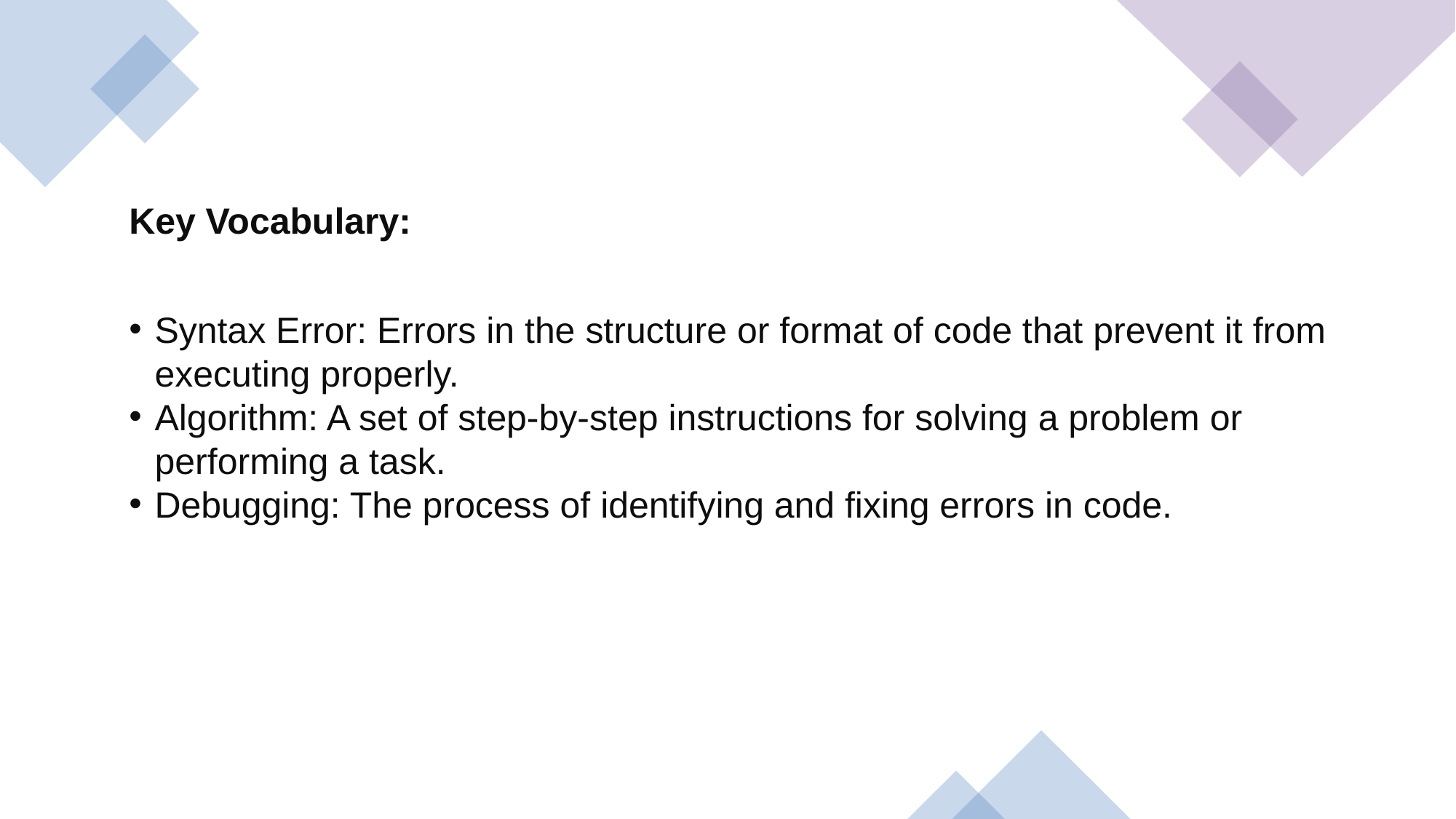

Key Vocabulary:

Syntax Error: Errors in the structure or format of code that prevent it from executing properly.
Algorithm: A set of step-by-step instructions for solving a problem or performing a task.
Debugging: The process of identifying and fixing errors in code.